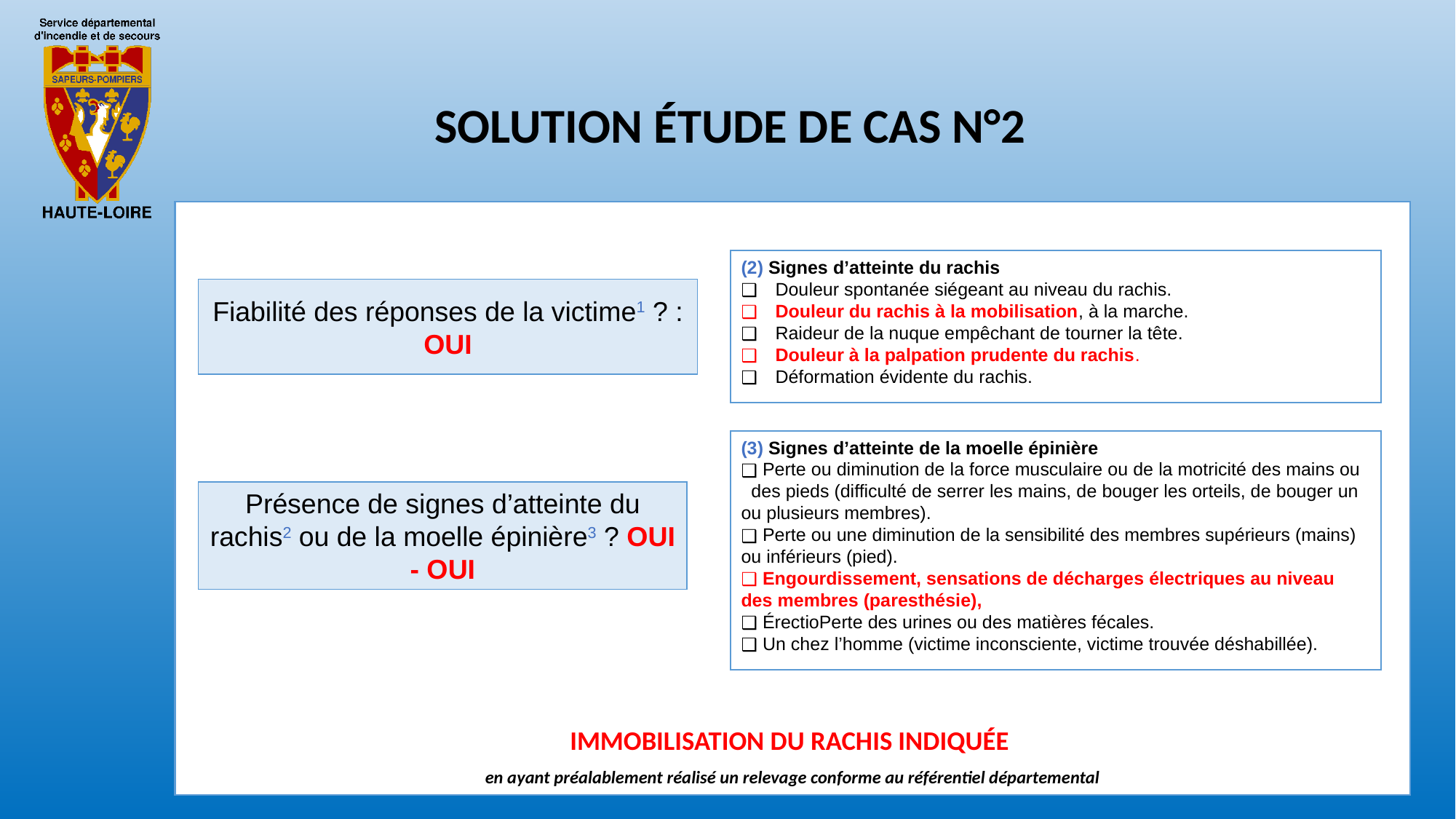

SOLUTION ÉTUDE DE CAS N°2

IMMOBILISATION DU RACHIS INDIQUÉE
en ayant préalablement réalisé un relevage conforme au référentiel départemental

(2) Signes d’atteinte du rachis
Douleur spontanée siégeant au niveau du rachis.
Douleur du rachis à la mobilisation, à la marche.
Raideur de la nuque empêchant de tourner la tête.
Douleur à la palpation prudente du rachis.
Déformation évidente du rachis.

Fiabilité des réponses de la victime1 ? : OUI
(3) Signes d’atteinte de la moelle épinière
 Perte ou diminution de la force musculaire ou de la motricité des mains ou    des pieds (difficulté de serrer les mains, de bouger les orteils, de bouger un ou plusieurs membres).
 Perte ou une diminution de la sensibilité des membres supérieurs (mains) ou inférieurs (pied).
 Engourdissement, sensations de décharges électriques au niveau des membres (paresthésie),
 ÉrectioPerte des urines ou des matières fécales.
 Un chez l’homme (victime inconsciente, victime trouvée déshabillée).

Présence de signes d’atteinte du rachis2 ou de la moelle épinière3 ? OUI - OUI